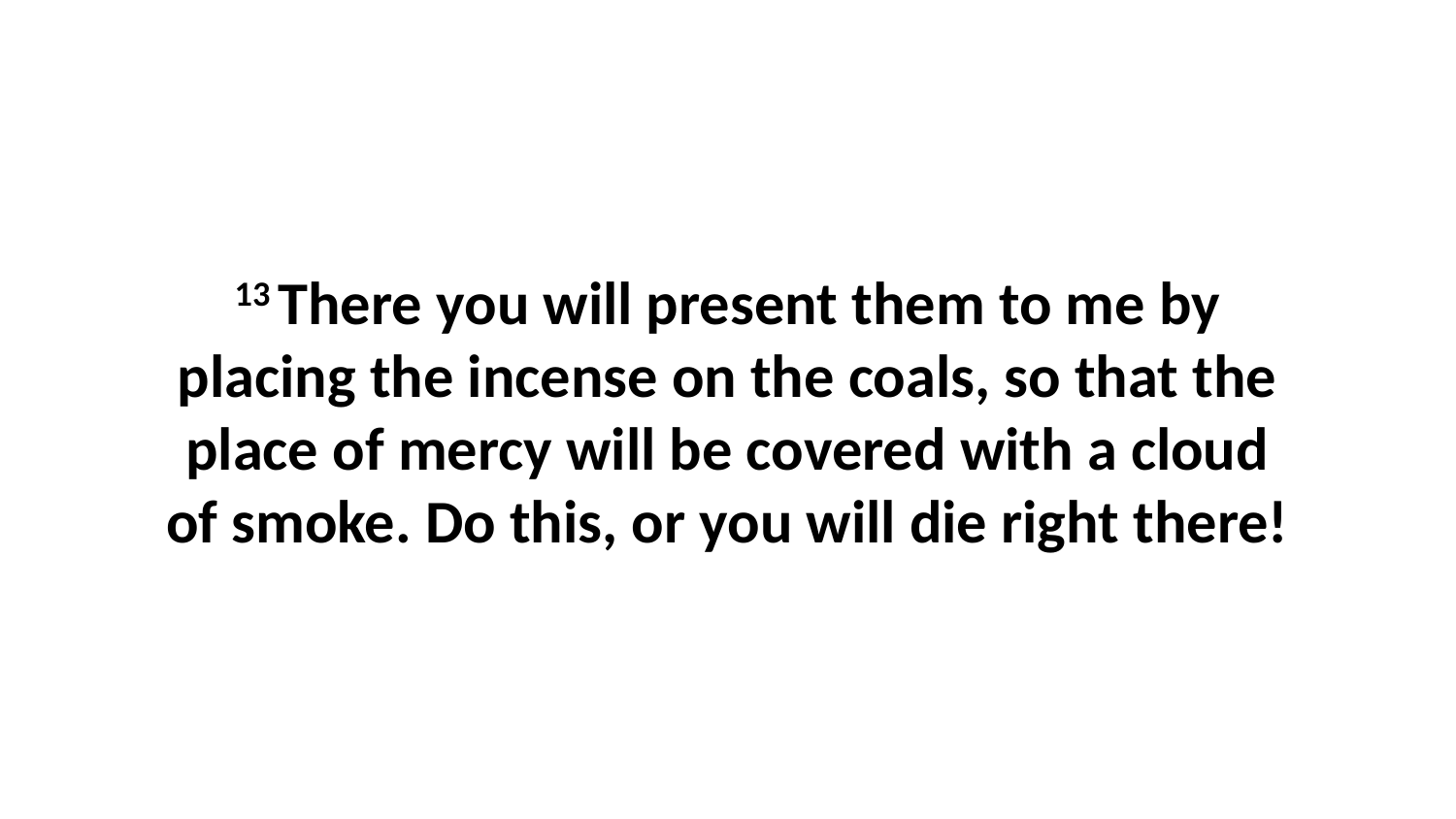

13 There you will present them to me by placing the incense on the coals, so that the place of mercy will be covered with a cloud of smoke. Do this, or you will die right there!